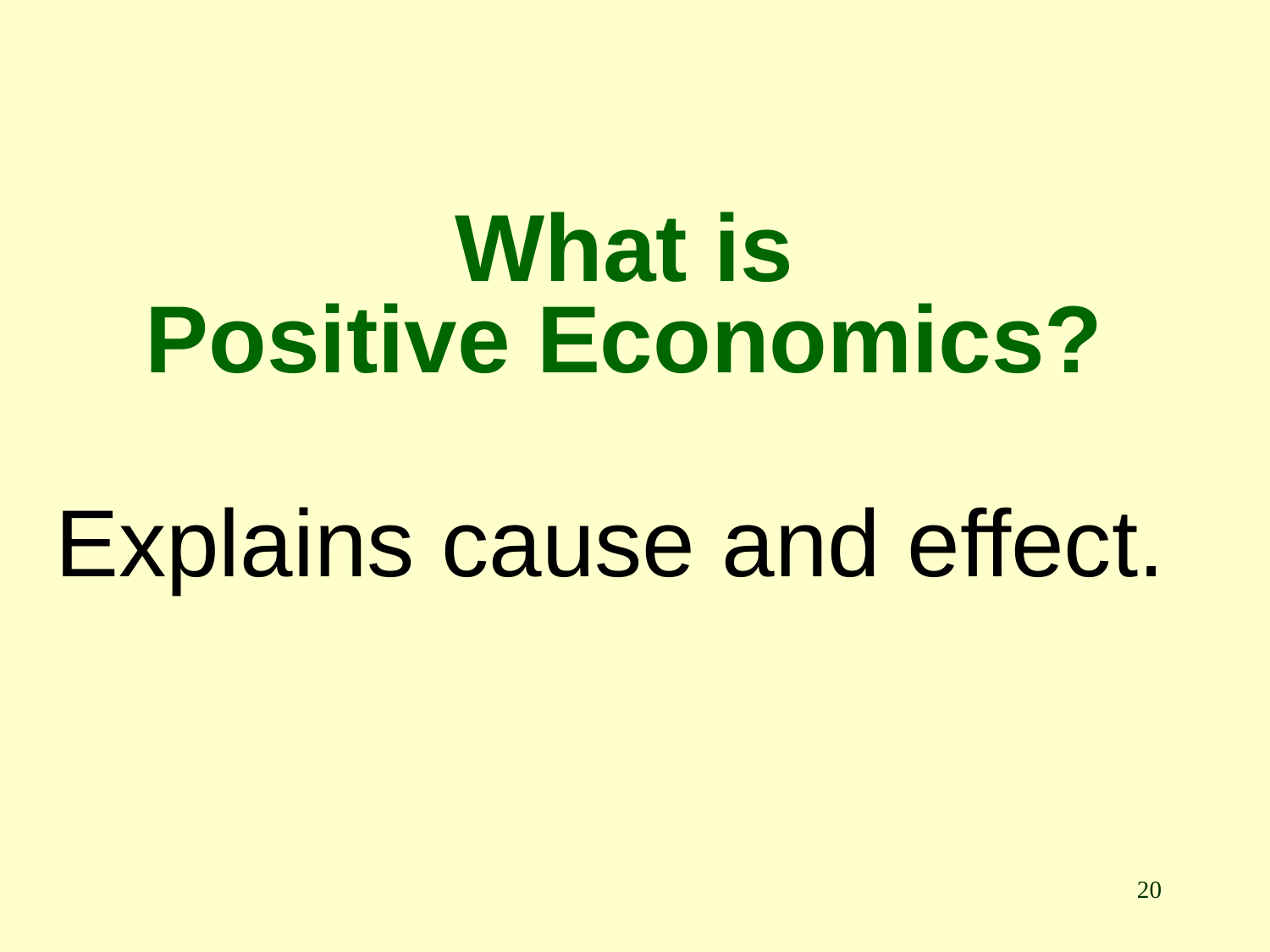

# What is Positive Economics?
Explains cause and effect.
20